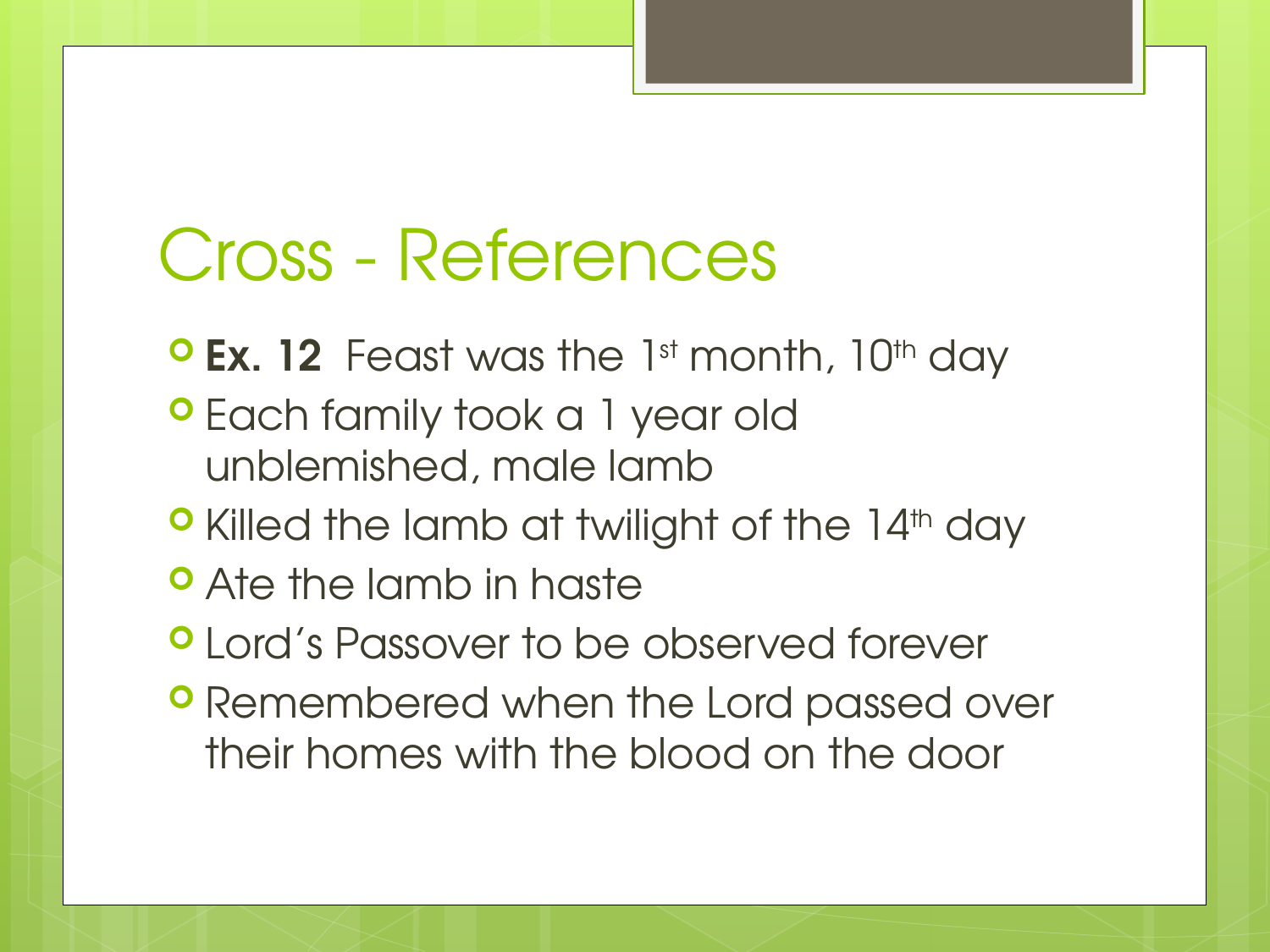

# Cross - References
Ex. 12  Feast was the 1st month, 10th day
Each family took a 1 year old unblemished, male lamb
Killed the lamb at twilight of the 14th day
Ate the lamb in haste
Lord’s Passover to be observed forever
Remembered when the Lord passed over their homes with the blood on the door